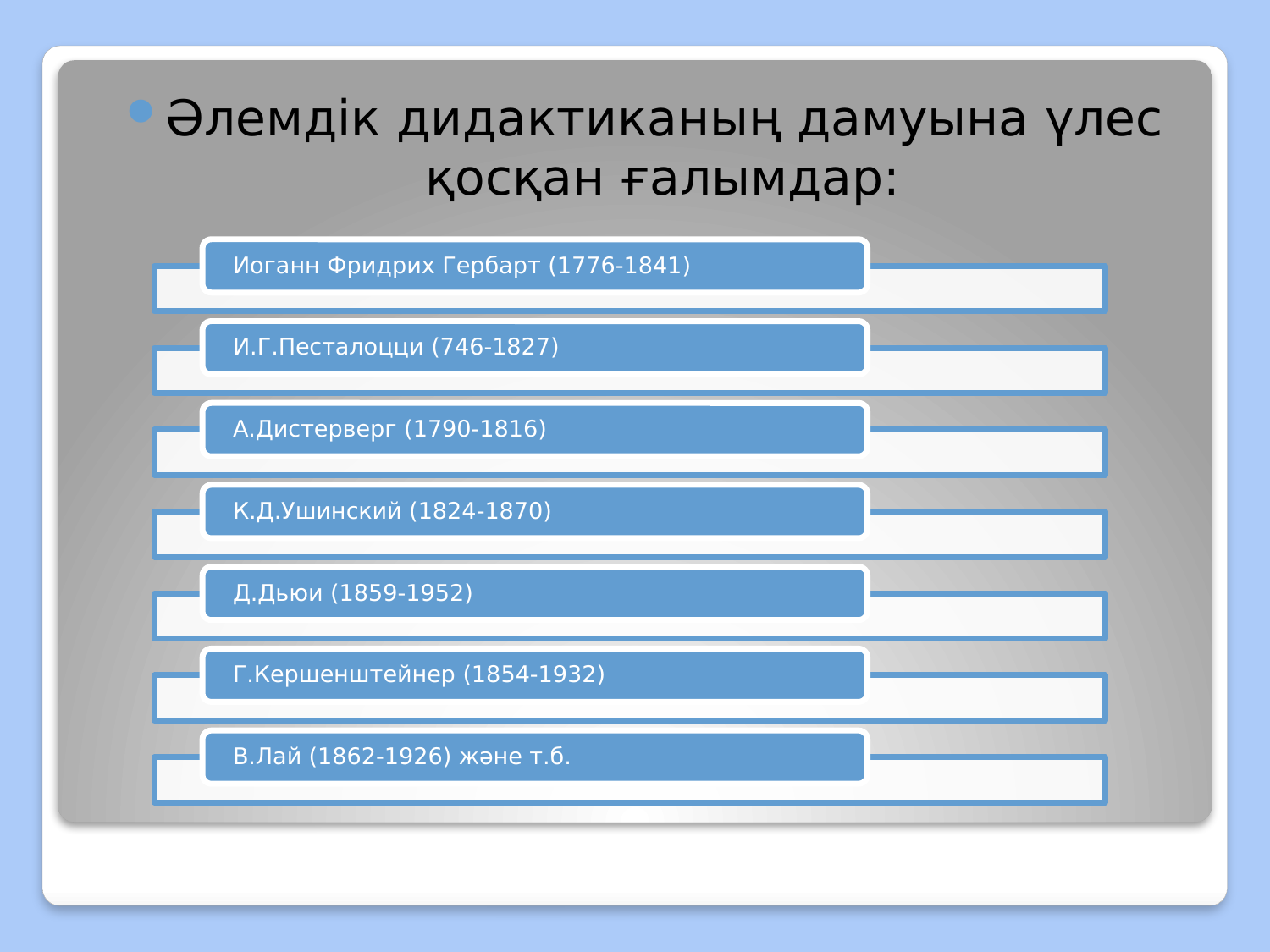

Әлемдік дидактиканың дамуына үлес қосқан ғалымдар:

Иоганн Фридрих Гербарт (1776-1841)
И.Г.Песталоцци (746-1827)
А.Дистерверг (1790-1816)
К.Д.Ушинский (1824-1870)
Д.Дьюи (1859-1952)
Г.Кершенштейнер (1854-1932)
В.Лай (1862-1926) және т.б.